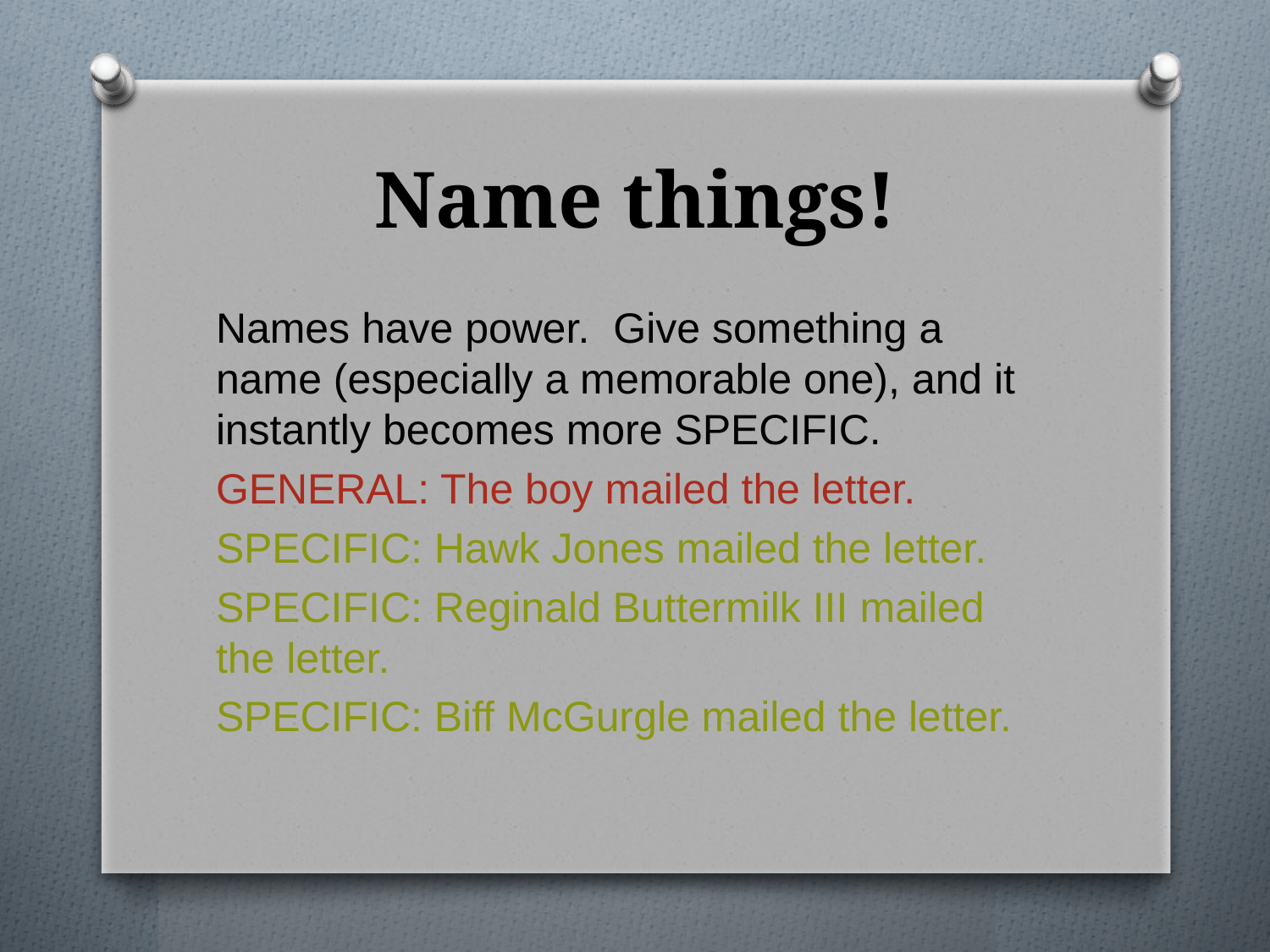

# Name things!
Names have power.  Give something a name (especially a memorable one), and it instantly becomes more SPECIFIC.
GENERAL: The boy mailed the letter.
SPECIFIC: Hawk Jones mailed the letter.
SPECIFIC: Reginald Buttermilk III mailed the letter.
SPECIFIC: Biff McGurgle mailed the letter.